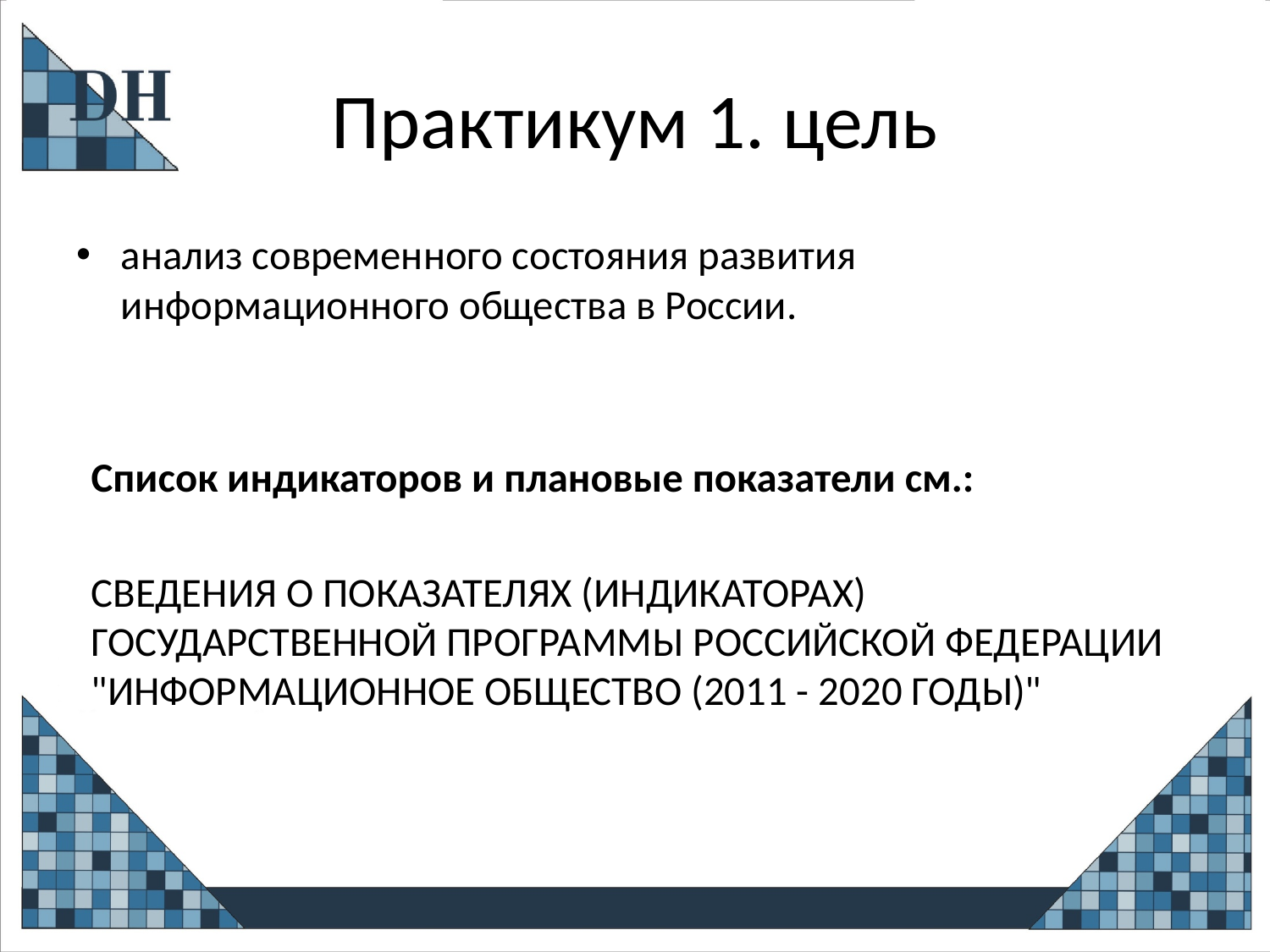

# Практикум 1. цель
анализ современного состояния развития информационного общества в России.

Список индикаторов и плановые показатели см.:

СВЕДЕНИЯ О ПОКАЗАТЕЛЯХ (ИНДИКАТОРАХ)  ГОСУДАРСТВЕННОЙ ПРОГРАММЫ РОССИЙСКОЙ ФЕДЕРАЦИИ "ИНФОРМАЦИОННОЕ ОБЩЕСТВО (2011 - 2020 ГОДЫ)"